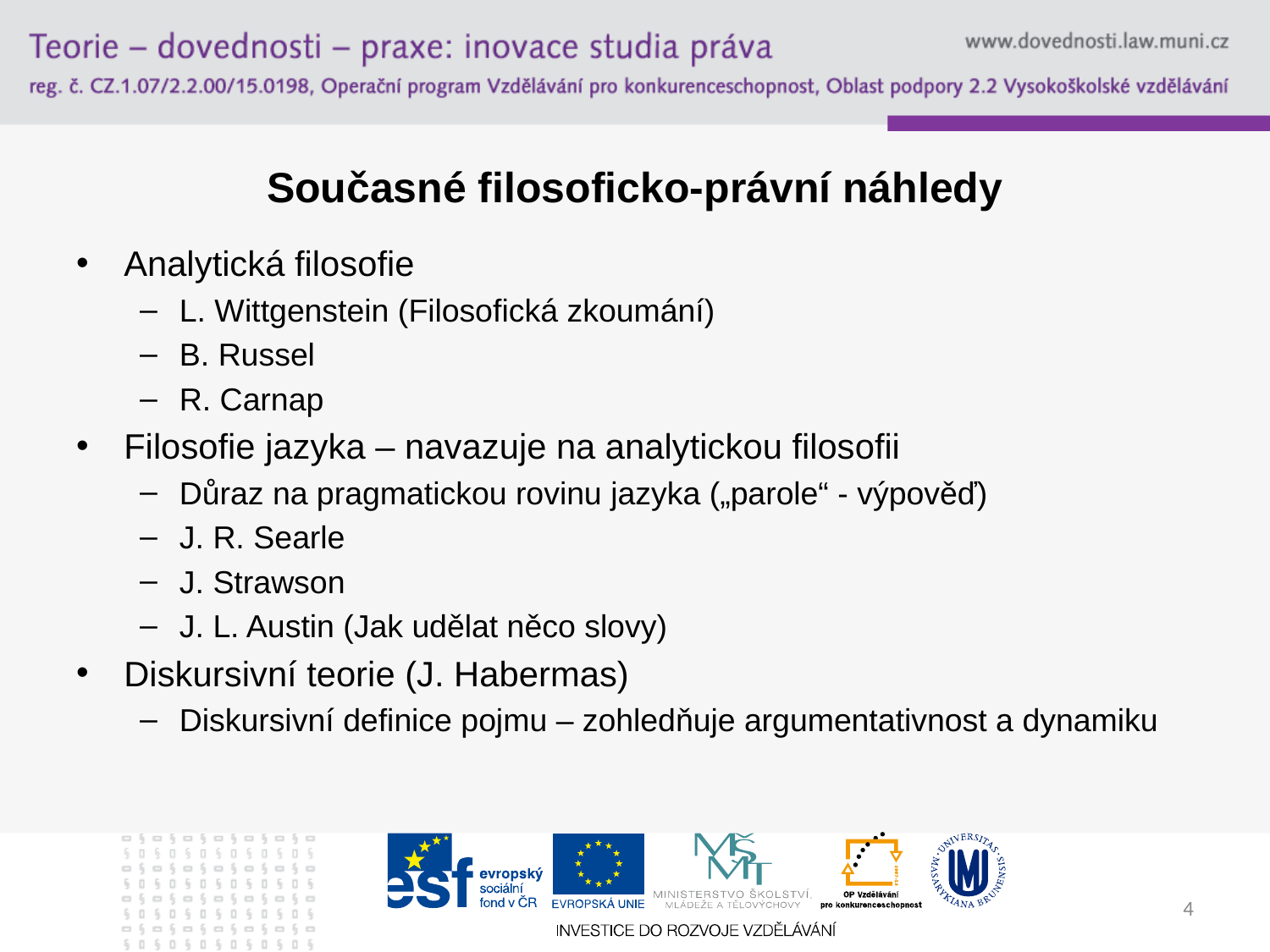

# Současné filosoficko-právní náhledy
Analytická filosofie
L. Wittgenstein (Filosofická zkoumání)
B. Russel
R. Carnap
Filosofie jazyka – navazuje na analytickou filosofii
Důraz na pragmatickou rovinu jazyka („parole“ - výpověď)
J. R. Searle
J. Strawson
J. L. Austin (Jak udělat něco slovy)
Diskursivní teorie (J. Habermas)
Diskursivní definice pojmu – zohledňuje argumentativnost a dynamiku
4